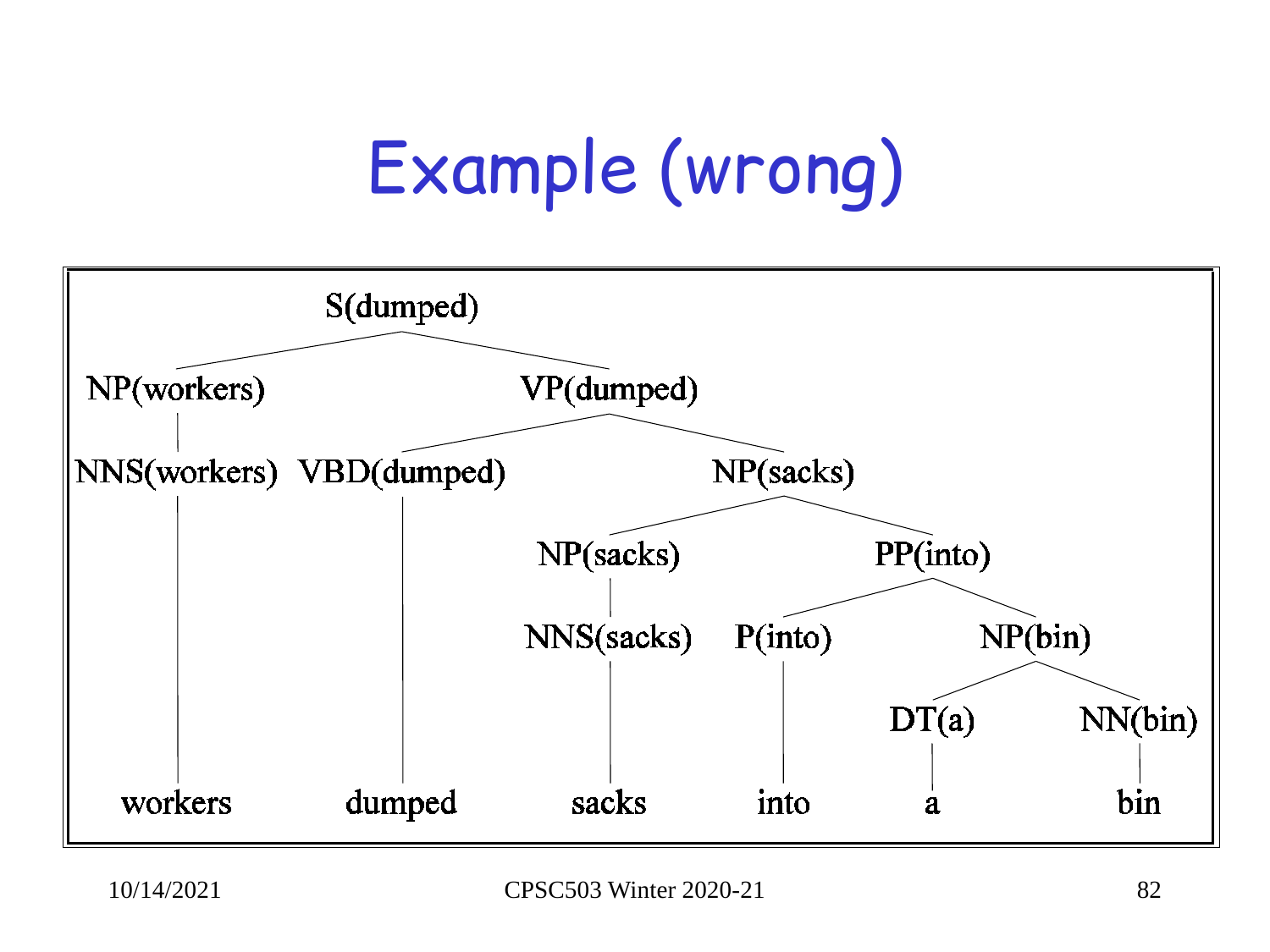

# Example (wrong)

10/14/2021
CPSC503 Winter 2020-21
82